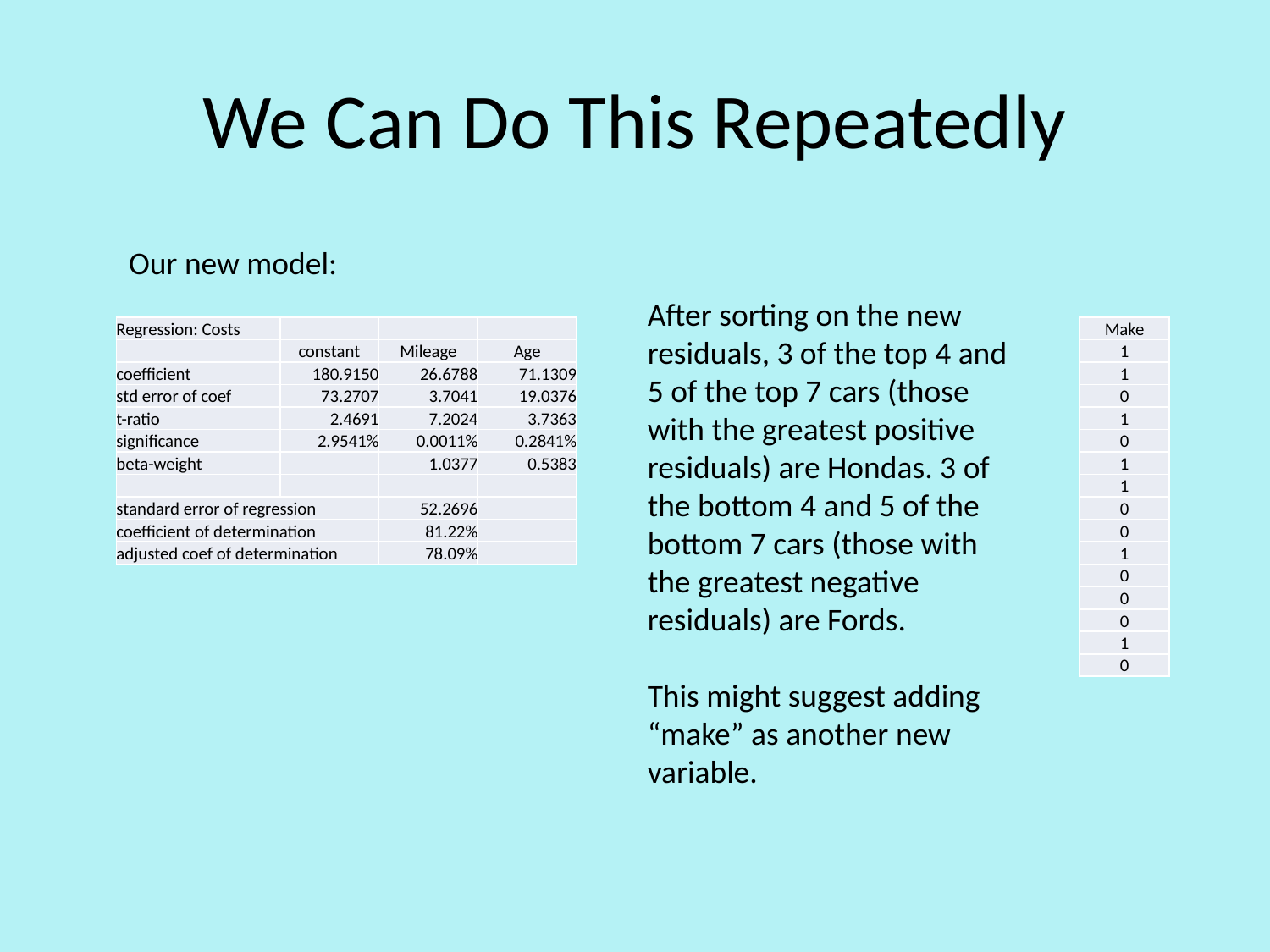

# We Can Do This Repeatedly
Our new model:
After sorting on the new residuals, 3 of the top 4 and 5 of the top 7 cars (those with the greatest positive residuals) are Hondas. 3 of the bottom 4 and 5 of the bottom 7 cars (those with the greatest negative residuals) are Fords.

This might suggest adding “make” as another new variable.

| Regression: Costs |  |  |  |
| --- | --- | --- | --- |
|  | constant | Mileage | Age |
| coefficient | 180.9150 | 26.6788 | 71.1309 |
| std error of coef | 73.2707 | 3.7041 | 19.0376 |
| t-ratio | 2.4691 | 7.2024 | 3.7363 |
| significance | 2.9541% | 0.0011% | 0.2841% |
| beta-weight |  | 1.0377 | 0.5383 |
|  |  |  |  |
| standard error of regression |  | 52.2696 |  |
| coefficient of determination |  | 81.22% |  |
| adjusted coef of determination |  | 78.09% |  |
| Make |
| --- |
| 1 |
| 1 |
| 0 |
| 1 |
| 0 |
| 1 |
| 1 |
| 0 |
| 0 |
| 1 |
| 0 |
| 0 |
| 0 |
| 1 |
| 0 |